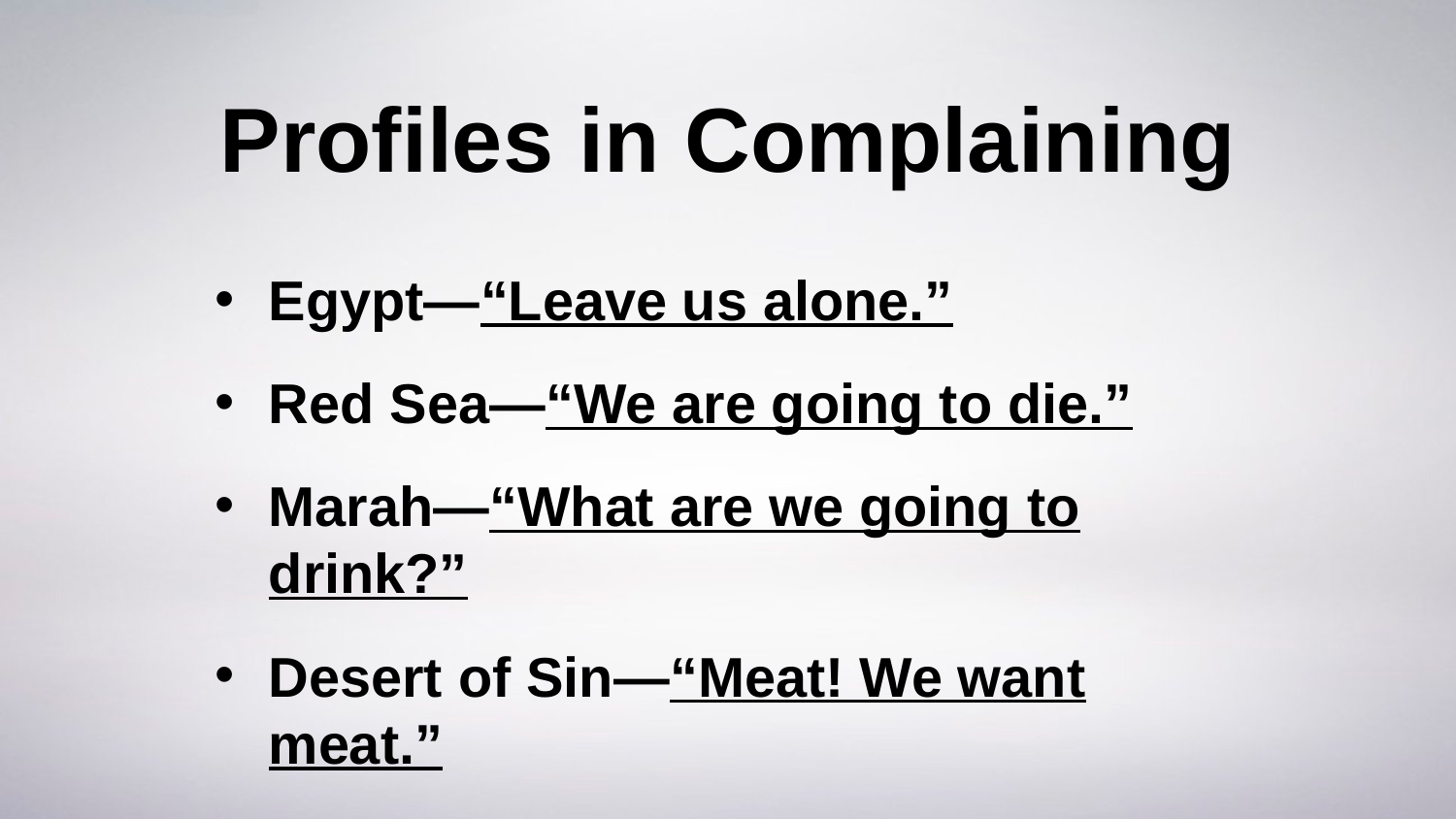

# Profiles in Complaining
Egypt—“Leave us alone.”
Red Sea—“We are going to die.”
Marah—“What are we going to drink?”
Desert of Sin—“Meat! We want meat.”